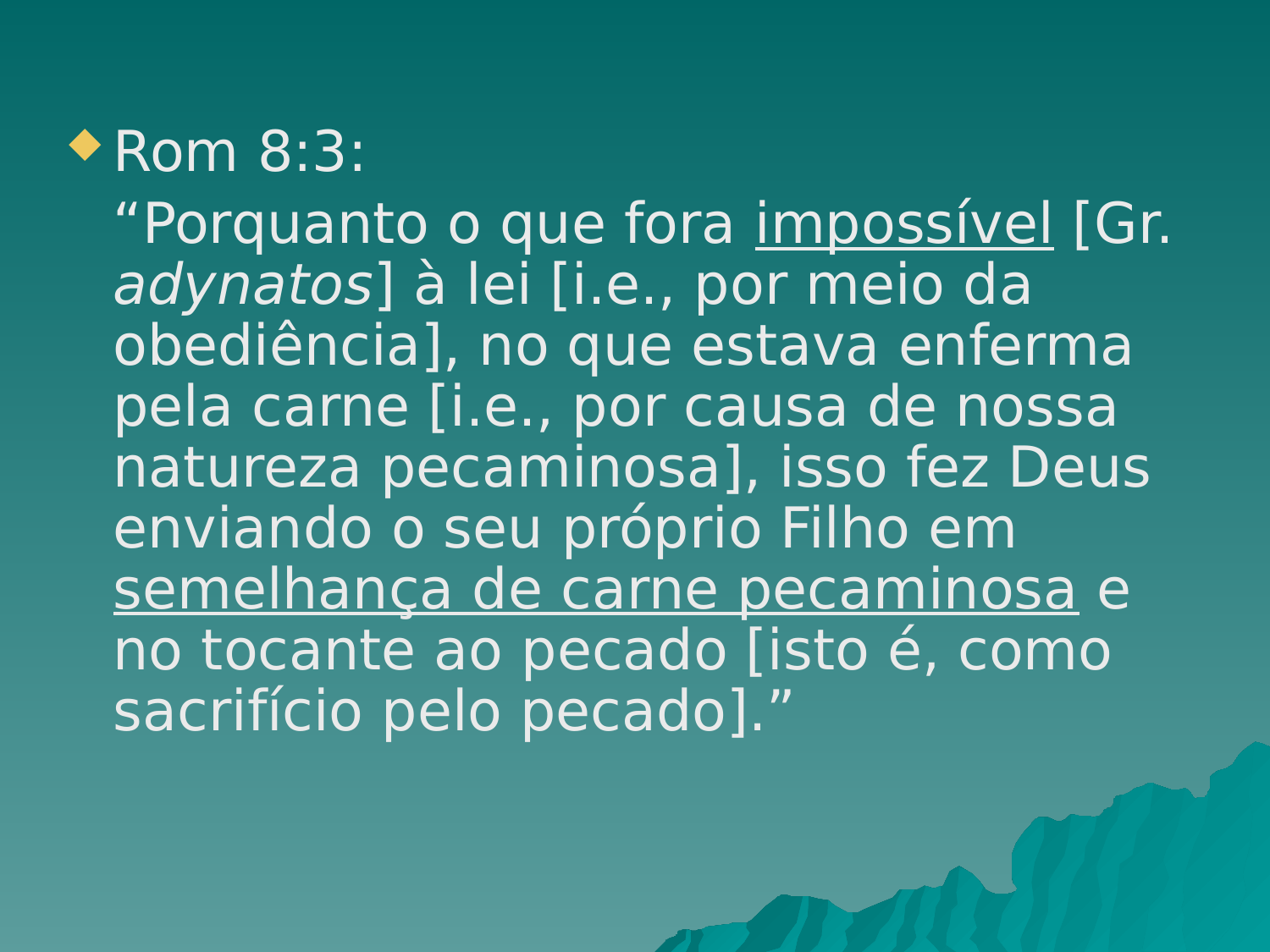

Rom 8:3:
	“Porquanto o que fora impossível [Gr. adynatos] à lei [i.e., por meio da obediência], no que estava enferma pela carne [i.e., por causa de nossa natureza pecaminosa], isso fez Deus enviando o seu próprio Filho em semelhança de carne pecaminosa e no tocante ao pecado [isto é, como sacrifício pelo pecado].”